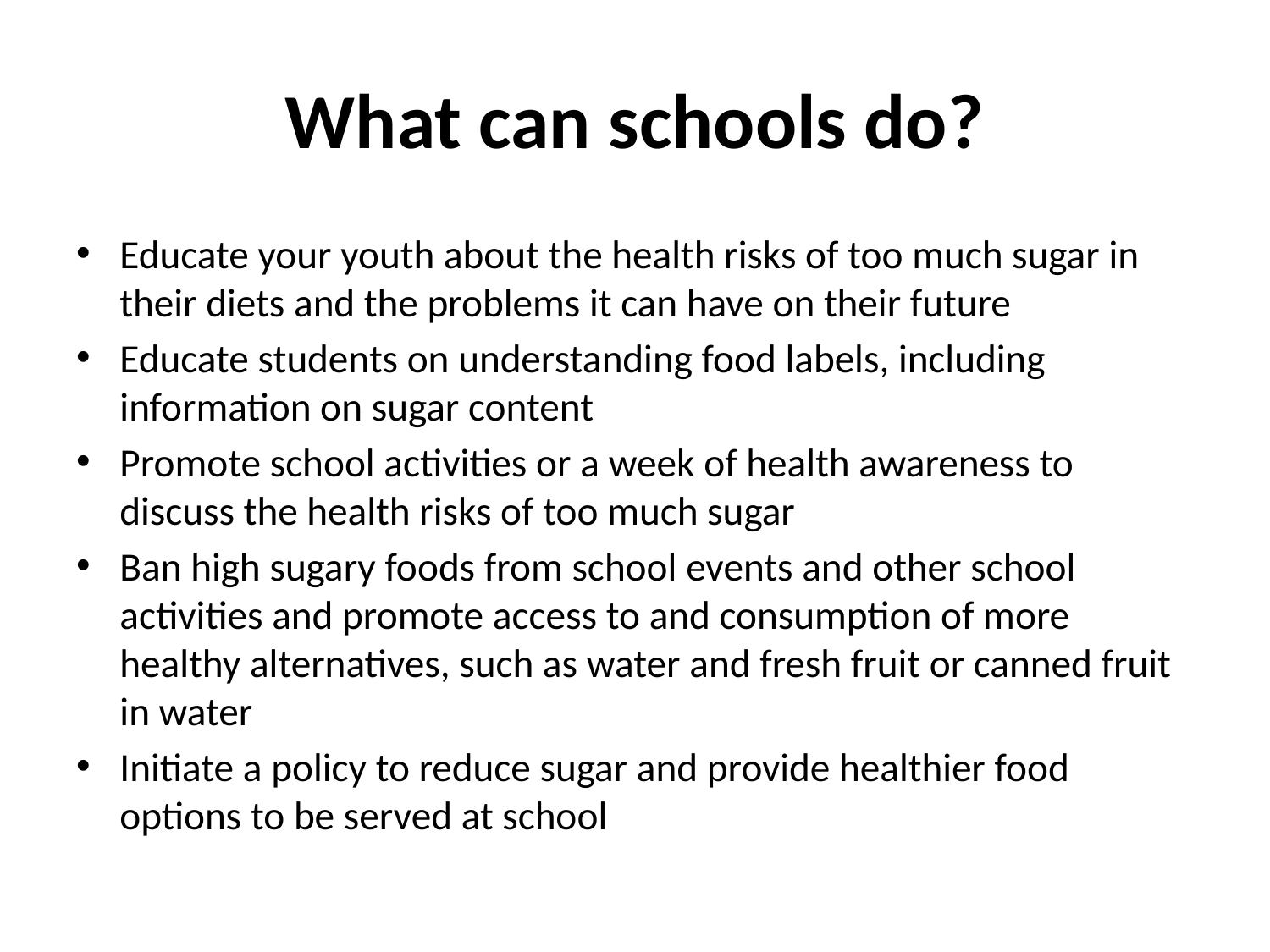

# What can schools do?
Educate your youth about the health risks of too much sugar in their diets and the problems it can have on their future
Educate students on understanding food labels, including information on sugar content
Promote school activities or a week of health awareness to discuss the health risks of too much sugar
Ban high sugary foods from school events and other school activities and promote access to and consumption of more healthy alternatives, such as water and fresh fruit or canned fruit in water
Initiate a policy to reduce sugar and provide healthier food options to be served at school